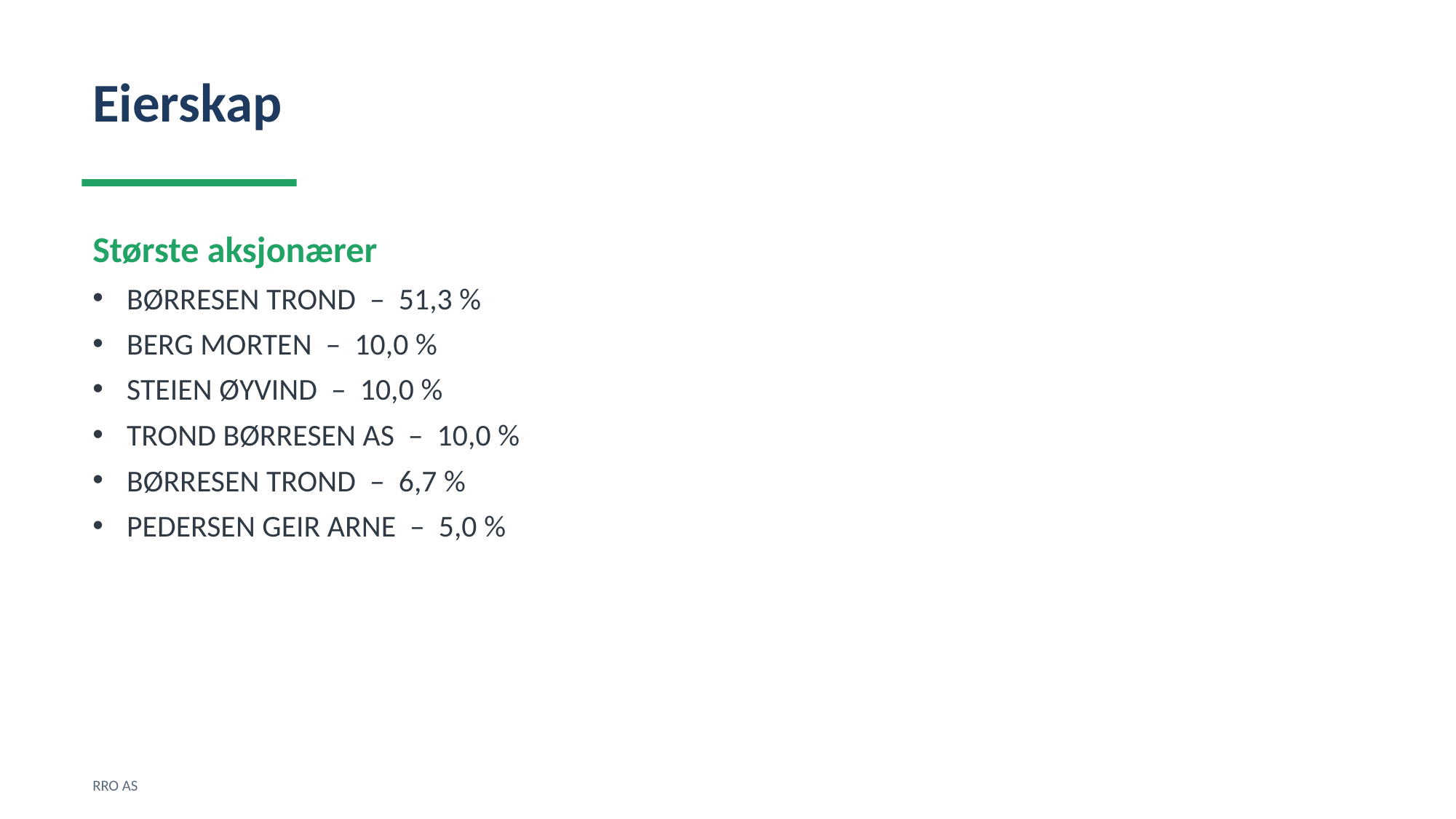

Eierskap

Største aksjonærer
BØRRESEN TROND  –  51,3 %
BERG MORTEN  –  10,0 %
STEIEN ØYVIND  –  10,0 %
TROND BØRRESEN AS  –  10,0 %
BØRRESEN TROND  –  6,7 %
PEDERSEN GEIR ARNE  –  5,0 %
RRO AS